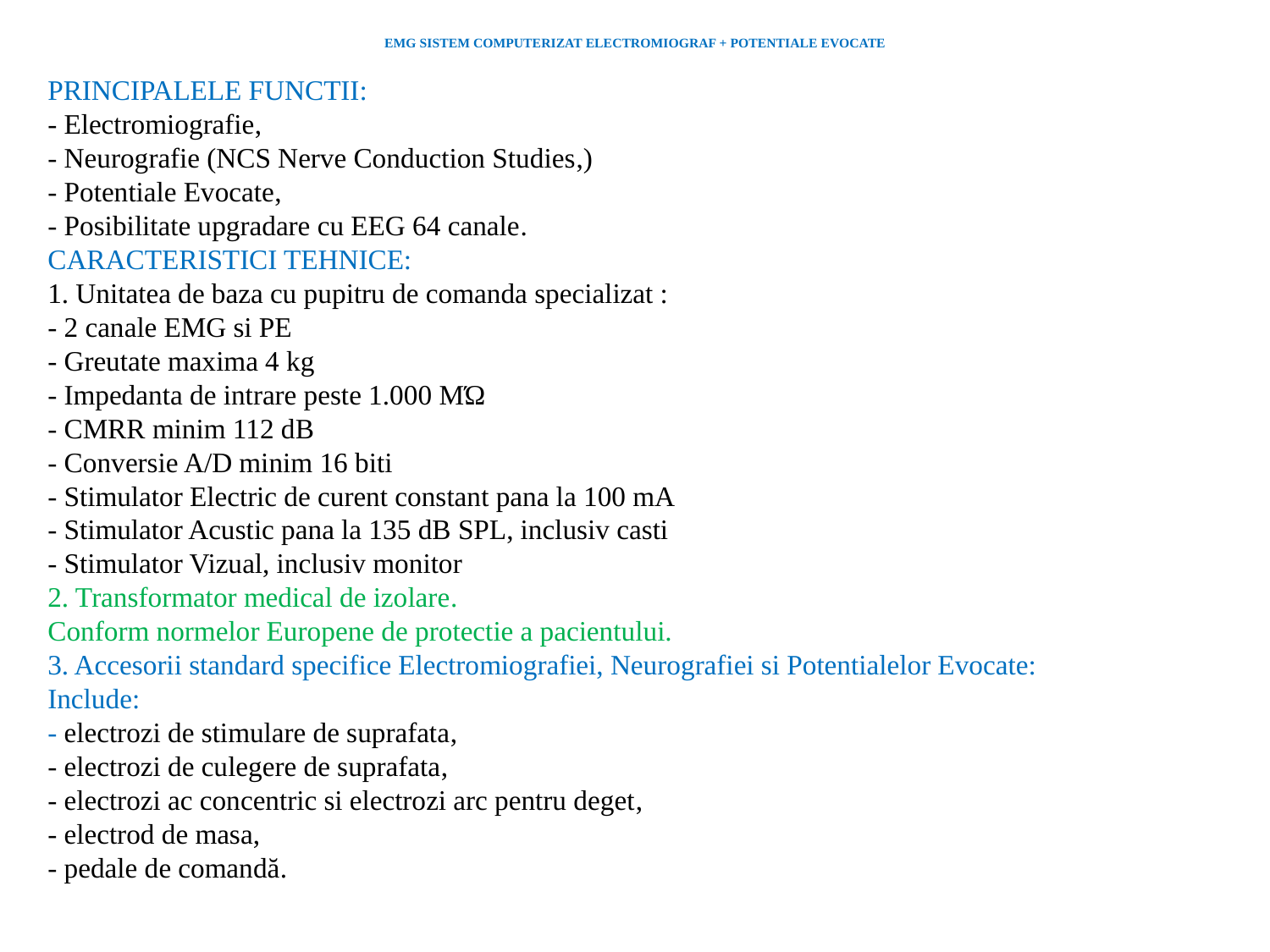

# EMG SISTEM COMPUTERIZAT ELECTROMIOGRAF + POTENTIALE EVOCATE
PRINCIPALELE FUNCTII:
- Electromiografie,
- Neurografie (NCS Nerve Conduction Studies,)
- Potentiale Evocate,
- Posibilitate upgradare cu EEG 64 canale.
CARACTERISTICI TEHNICE:
1. Unitatea de baza cu pupitru de comanda specializat :
- 2 canale EMG si PE
- Greutate maxima 4 kg
- Impedanta de intrare peste 1.000 MΏ
- CMRR minim 112 dB
- Conversie A/D minim 16 biti
- Stimulator Electric de curent constant pana la 100 mA
- Stimulator Acustic pana la 135 dB SPL, inclusiv casti
- Stimulator Vizual, inclusiv monitor
2. Transformator medical de izolare.
Conform normelor Europene de protectie a pacientului.
3. Accesorii standard specifice Electromiografiei, Neurografiei si Potentialelor Evocate:
Include:
- electrozi de stimulare de suprafata,
- electrozi de culegere de suprafata,
- electrozi ac concentric si electrozi arc pentru deget,
- electrod de masa,
- pedale de comandă.